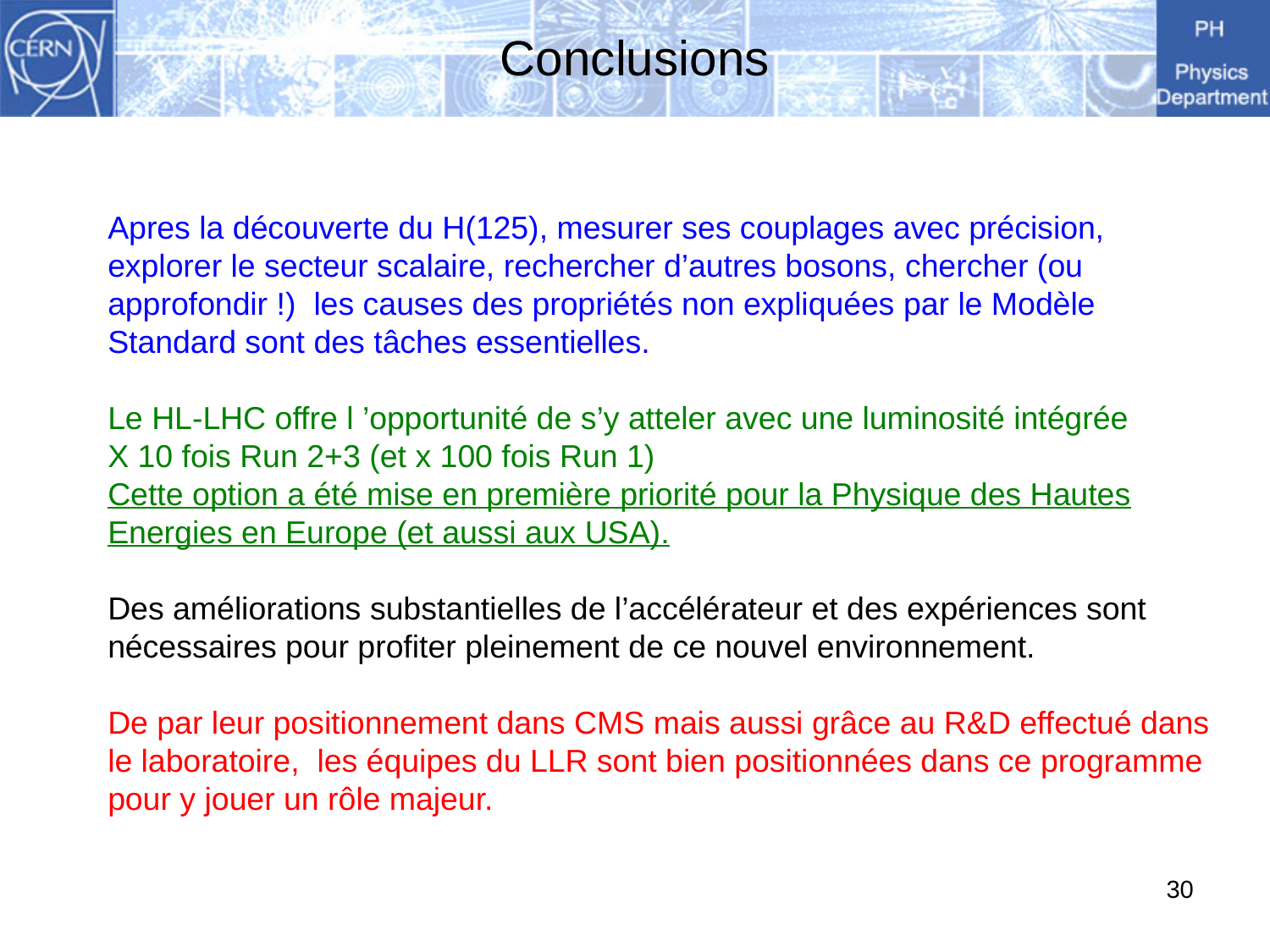

# Conclusions
Apres la découverte du H(125), mesurer ses couplages avec précision, explorer le secteur scalaire, rechercher d’autres bosons, chercher (ou approfondir !)  les causes des propriétés non expliquées par le Modèle  Standard sont des tâches essentielles.

Le HL-LHC offre l ’opportunité de s’y atteler avec une luminosité intégrée         X 10 fois Run 2+3 (et x 100 fois Run 1)
Cette option a été mise en première priorité pour la Physique des Hautes Energies en Europe (et aussi aux USA).

Des améliorations substantielles de l’accélérateur et des expériences sont nécessaires pour profiter pleinement de ce nouvel environnement.

De par leur positionnement dans CMS mais aussi grâce au R&D effectué dans le laboratoire,  les équipes du LLR sont bien positionnées dans ce programme  pour y jouer un rôle majeur.
30